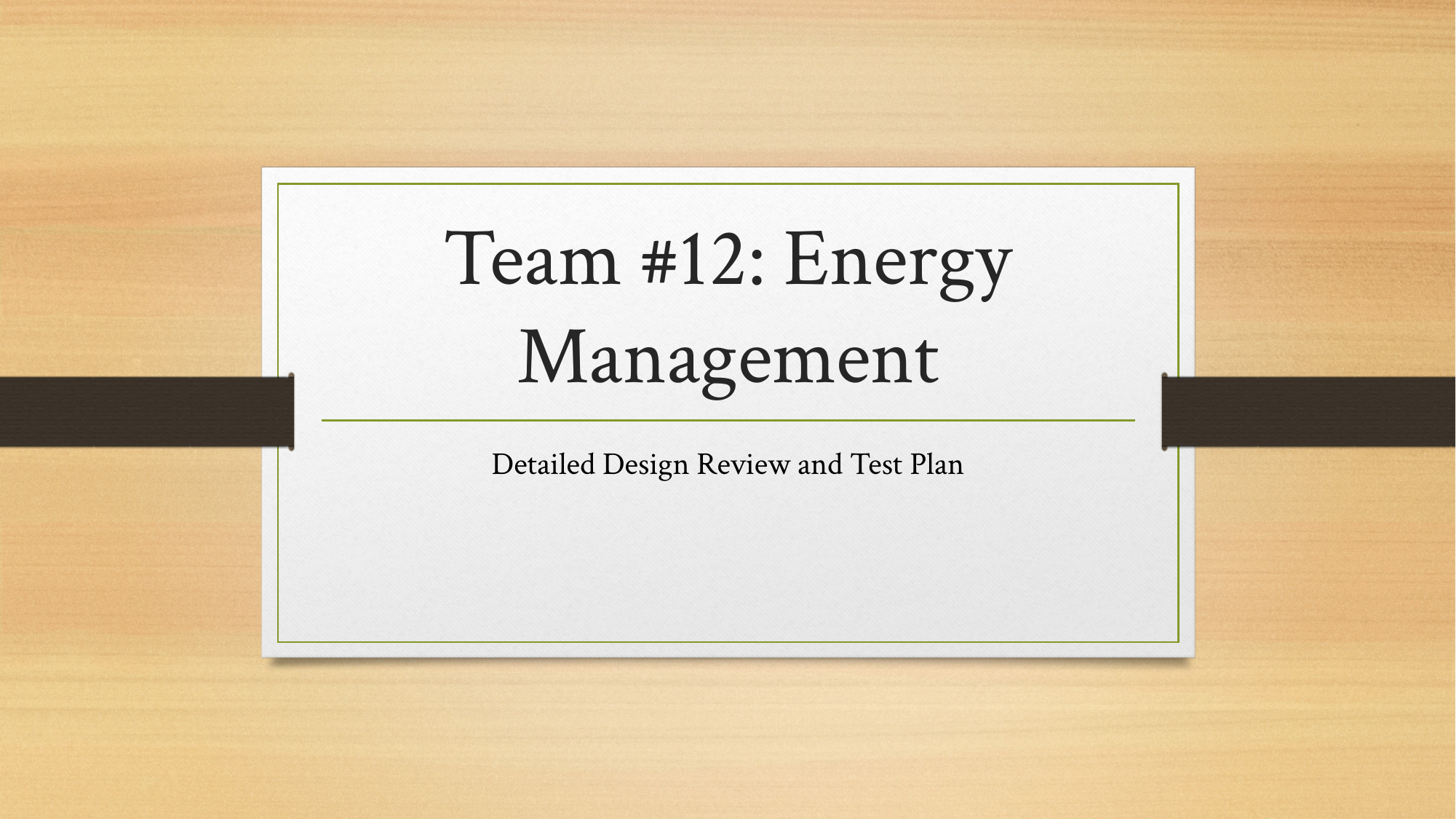

# Team #12: Energy Management
Detailed Design Review and Test Plan